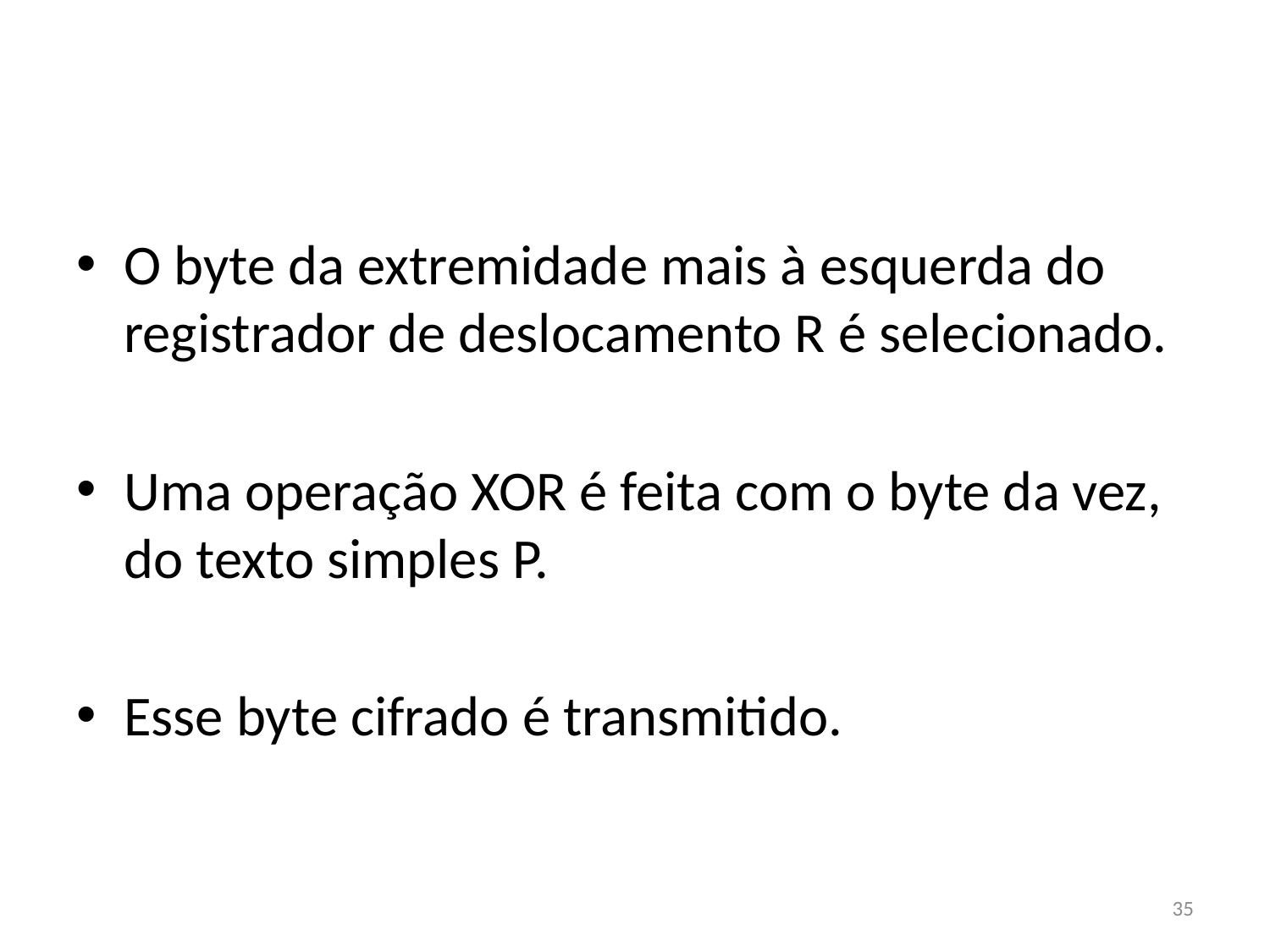

#
O byte da extremidade mais à esquerda do registrador de deslocamento R é selecionado.

Uma operação XOR é feita com o byte da vez, do texto simples P.

Esse byte cifrado é transmitido.
35